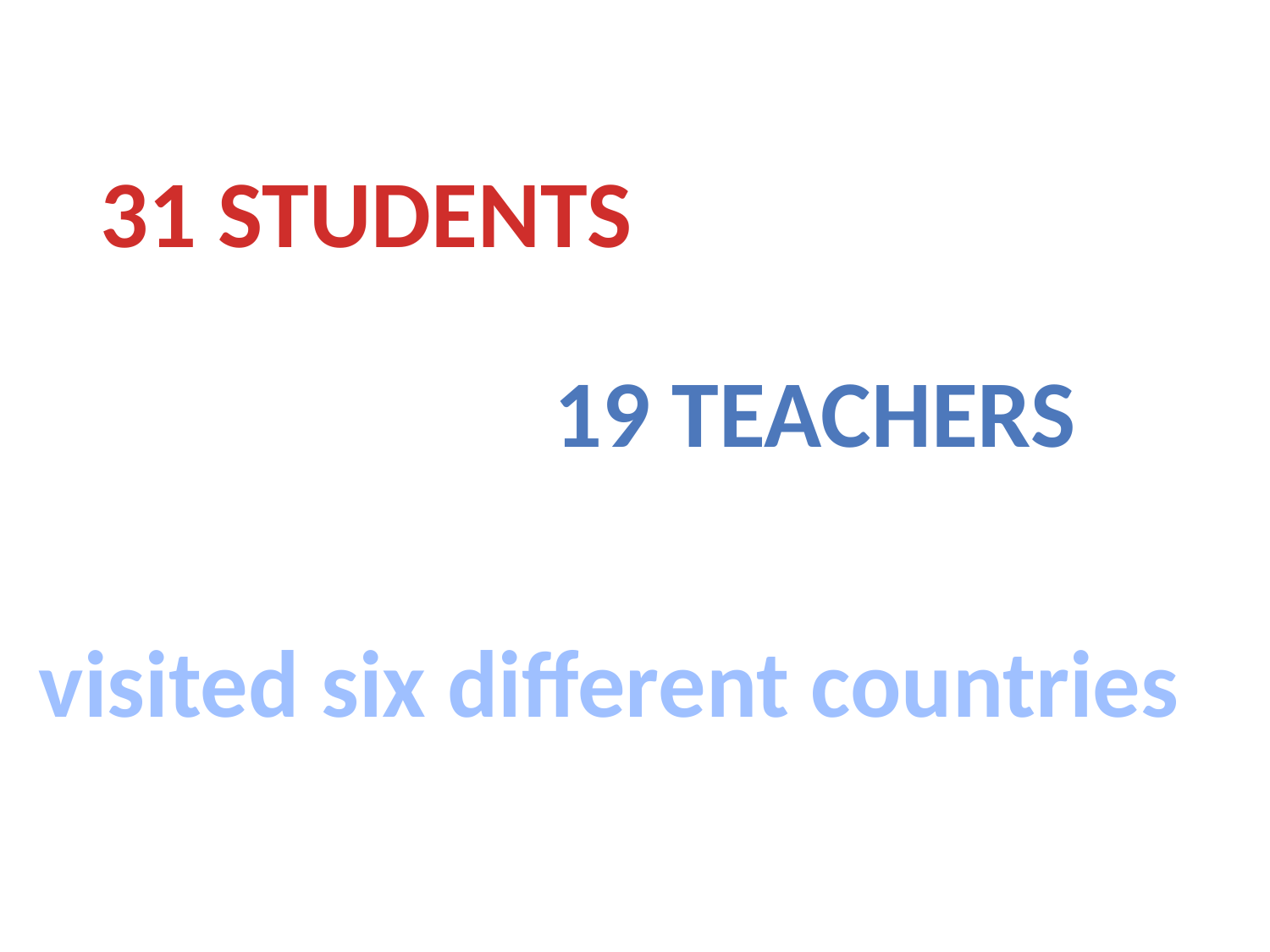

31 STUDENTS
19 TEACHERS
visited six different countries